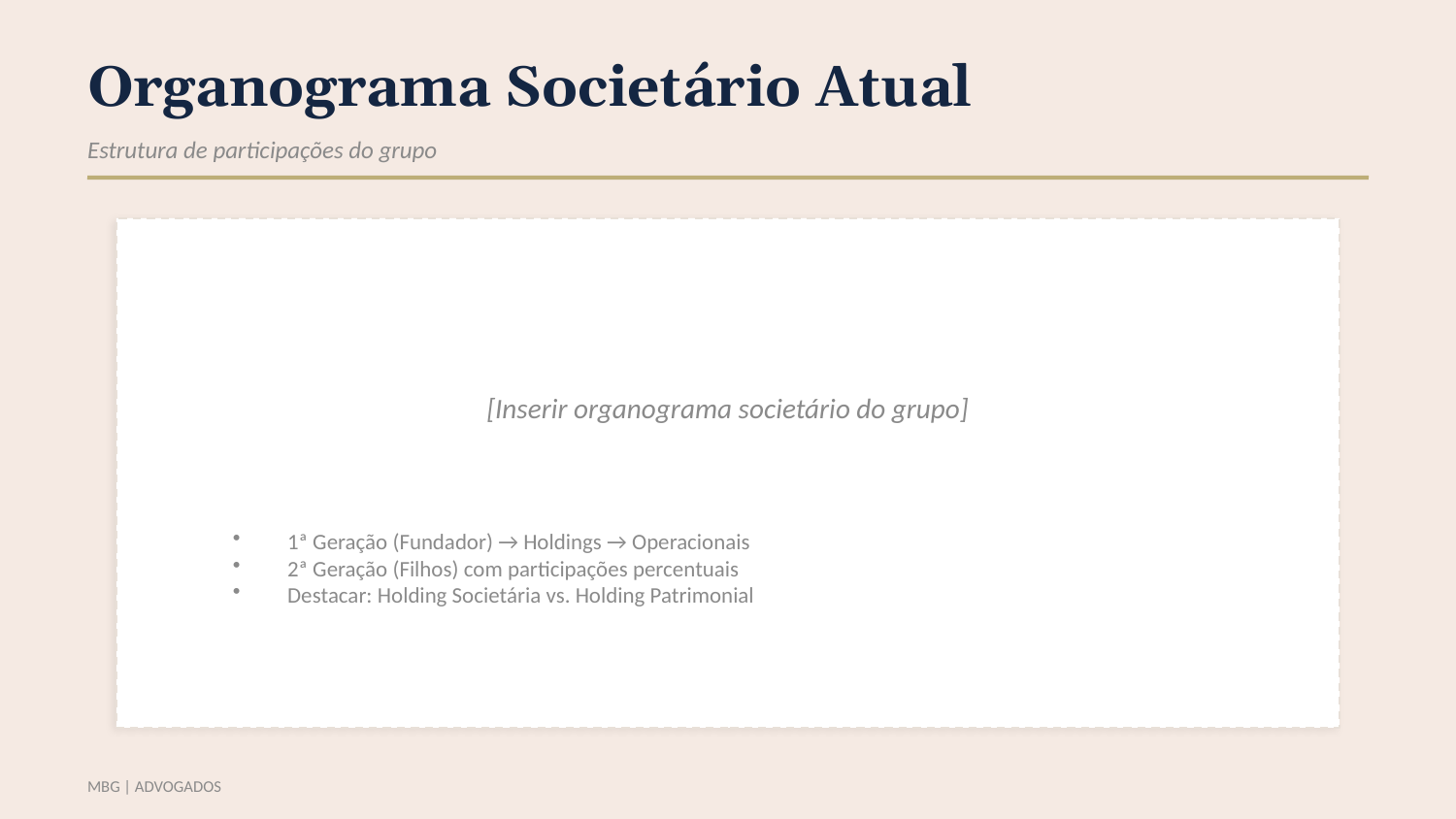

Organograma Societário Atual
Estrutura de participações do grupo

[Inserir organograma societário do grupo]
1ª Geração (Fundador) → Holdings → Operacionais
2ª Geração (Filhos) com participações percentuais
Destacar: Holding Societária vs. Holding Patrimonial
MBG | ADVOGADOS